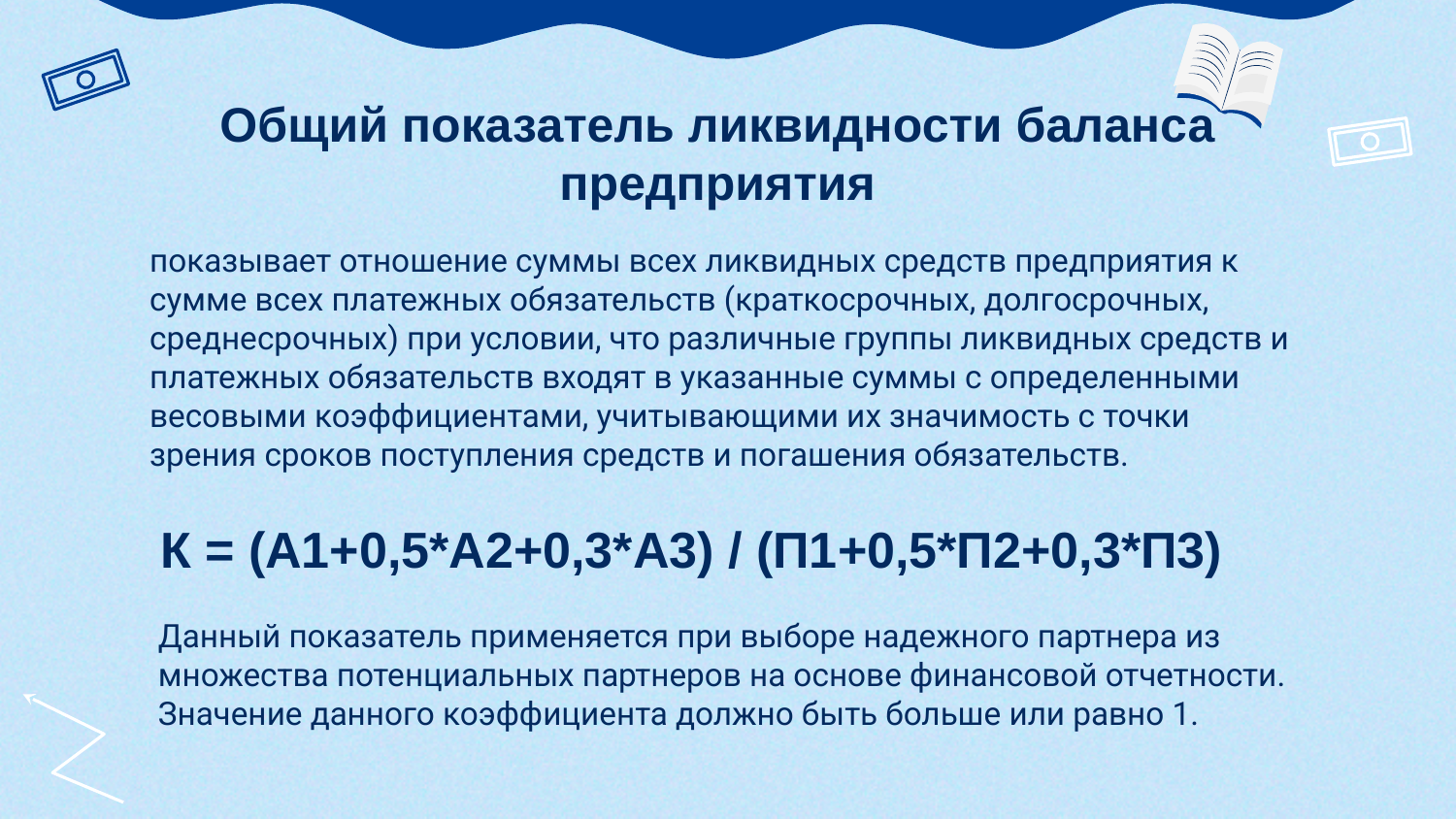

Общий показатель ликвидности баланса предприятия

показывает отношение суммы всех ликвидных средств предприятия к сумме всех платежных обязательств (краткосрочных, долгосрочных, среднесрочных) при условии, что различные группы ликвидных средств и платежных обязательств входят в указанные суммы с определенными весовыми коэффициентами, учитывающими их значимость с точки зрения сроков поступления средств и погашения обязательств.
$
К = (А1+0,5*А2+0,3*А3) / (П1+0,5*П2+0,3*П3)
Данный показатель применяется при выборе надежного партнера из множества потенциальных партнеров на основе финансовой отчетности. Значение данного коэффициента должно быть больше или равно 1.